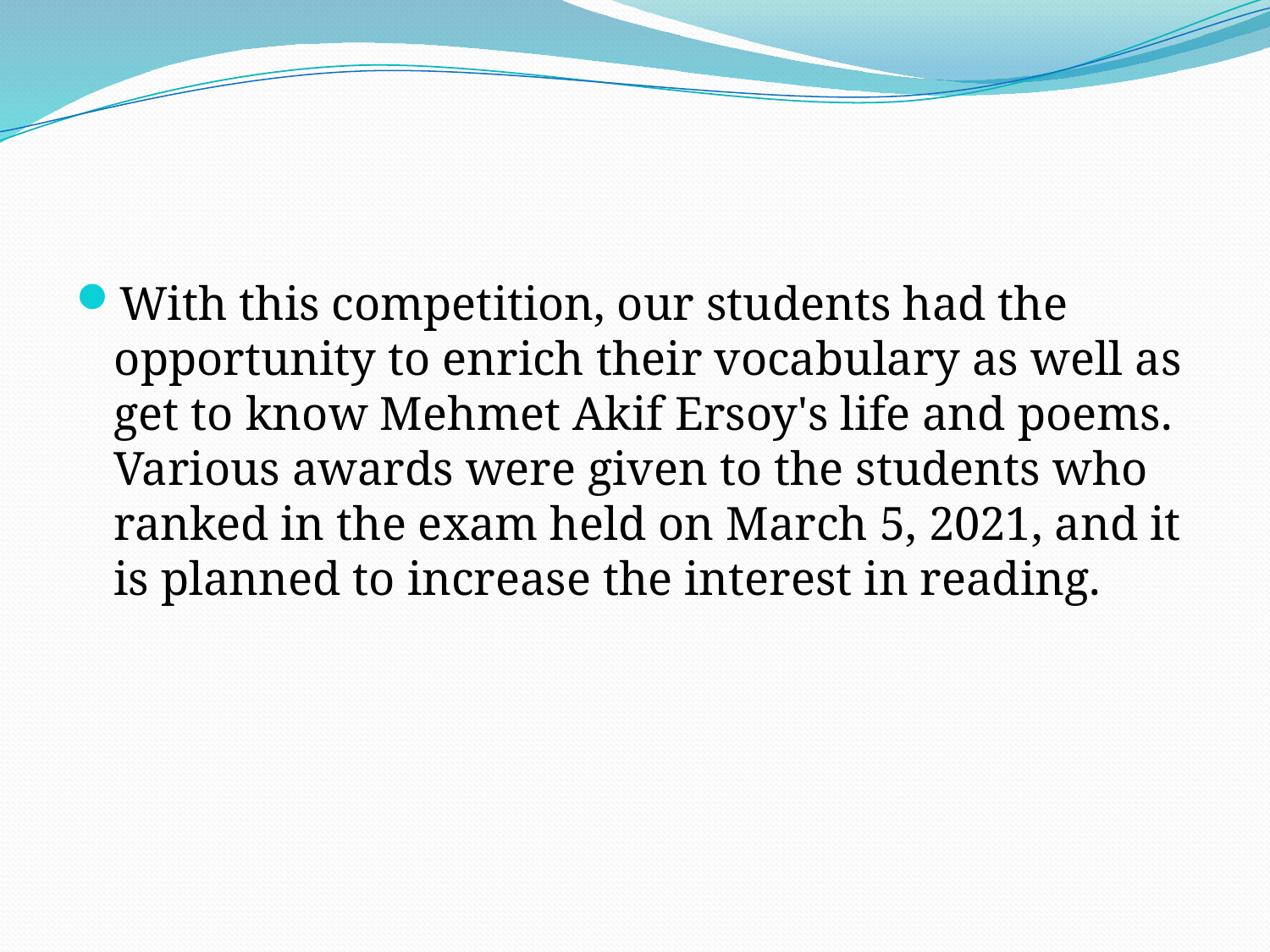

#
With this competition, our students had the opportunity to enrich their vocabulary as well as get to know Mehmet Akif Ersoy's life and poems. Various awards were given to the students who ranked in the exam held on March 5, 2021, and it is planned to increase the interest in reading.